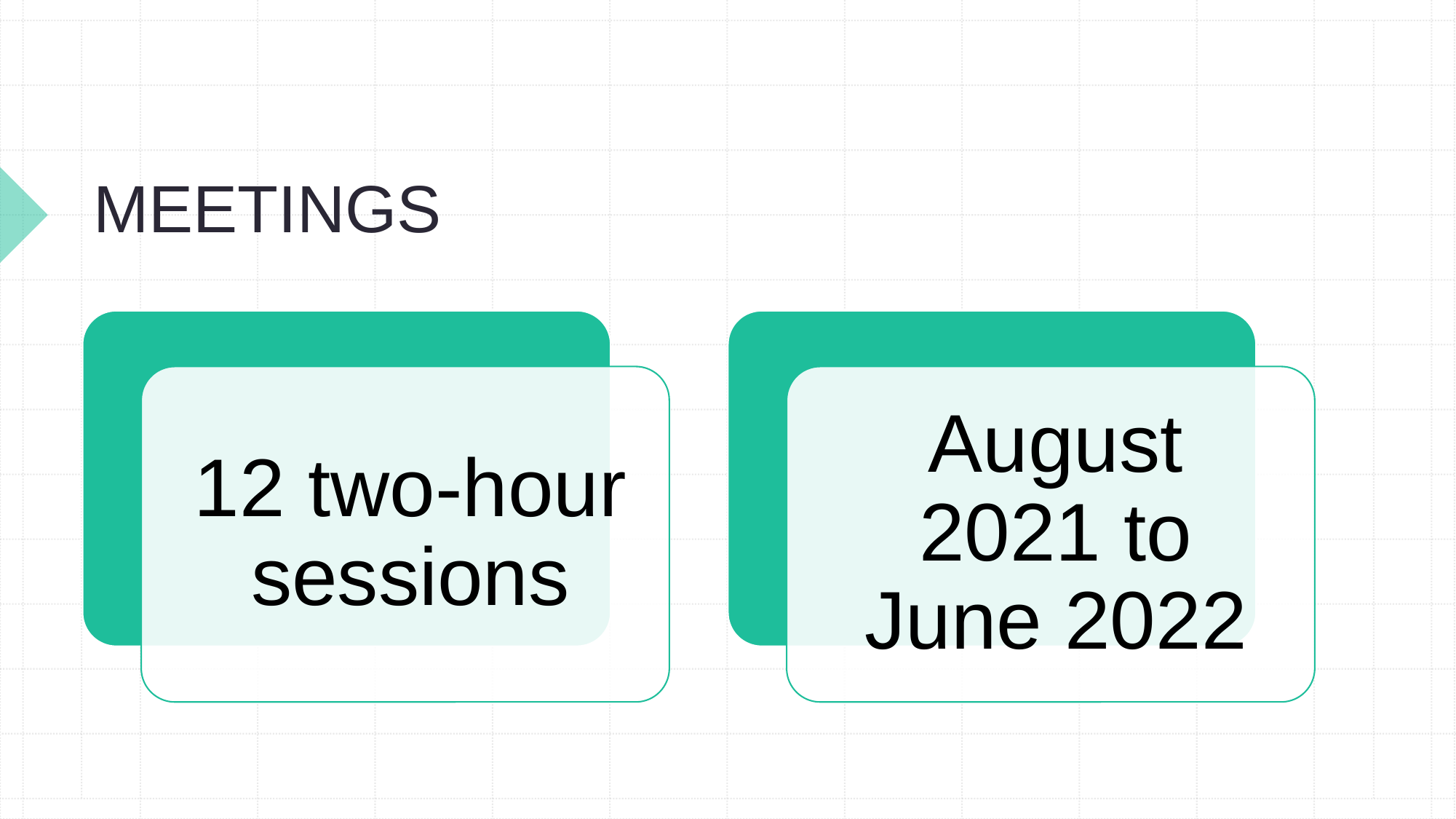

# MEETINGS

12 two-hour sessions
August 2021 to June 2022